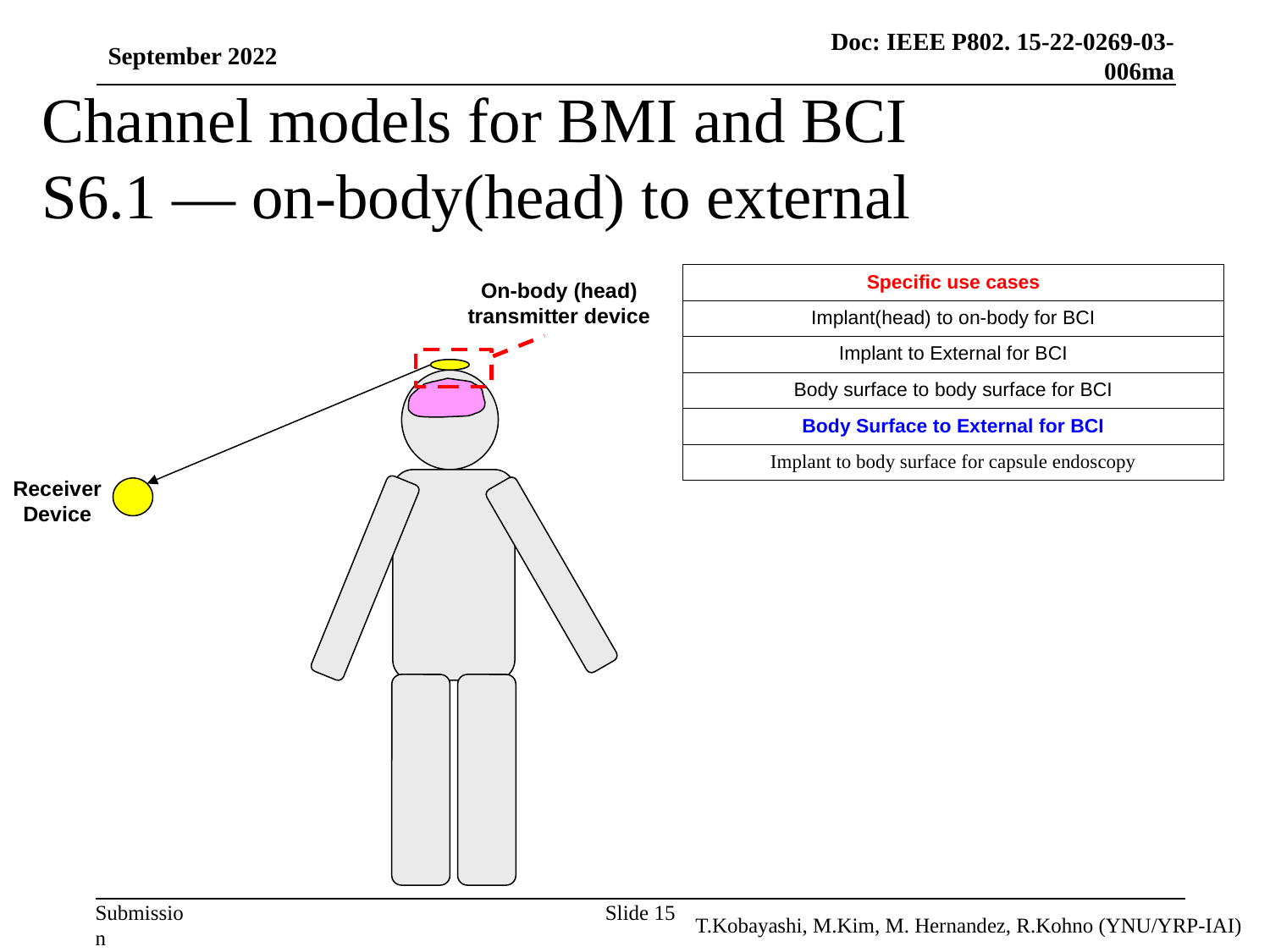

September 2022
# Channel models for BMI and BCI S6.1 ― on-body(head) to external
| Specific use cases |
| --- |
| Implant(head) to on-body for BCI |
| Implant to External for BCI |
| Body surface to body surface for BCI |
| Body Surface to External for BCI |
| Implant to body surface for capsule endoscopy |
On-body (head) transmitter device

Receiver
Device

Slide 15
T.Kobayashi, M.Kim, M. Hernandez, R.Kohno (YNU/YRP-IAI)